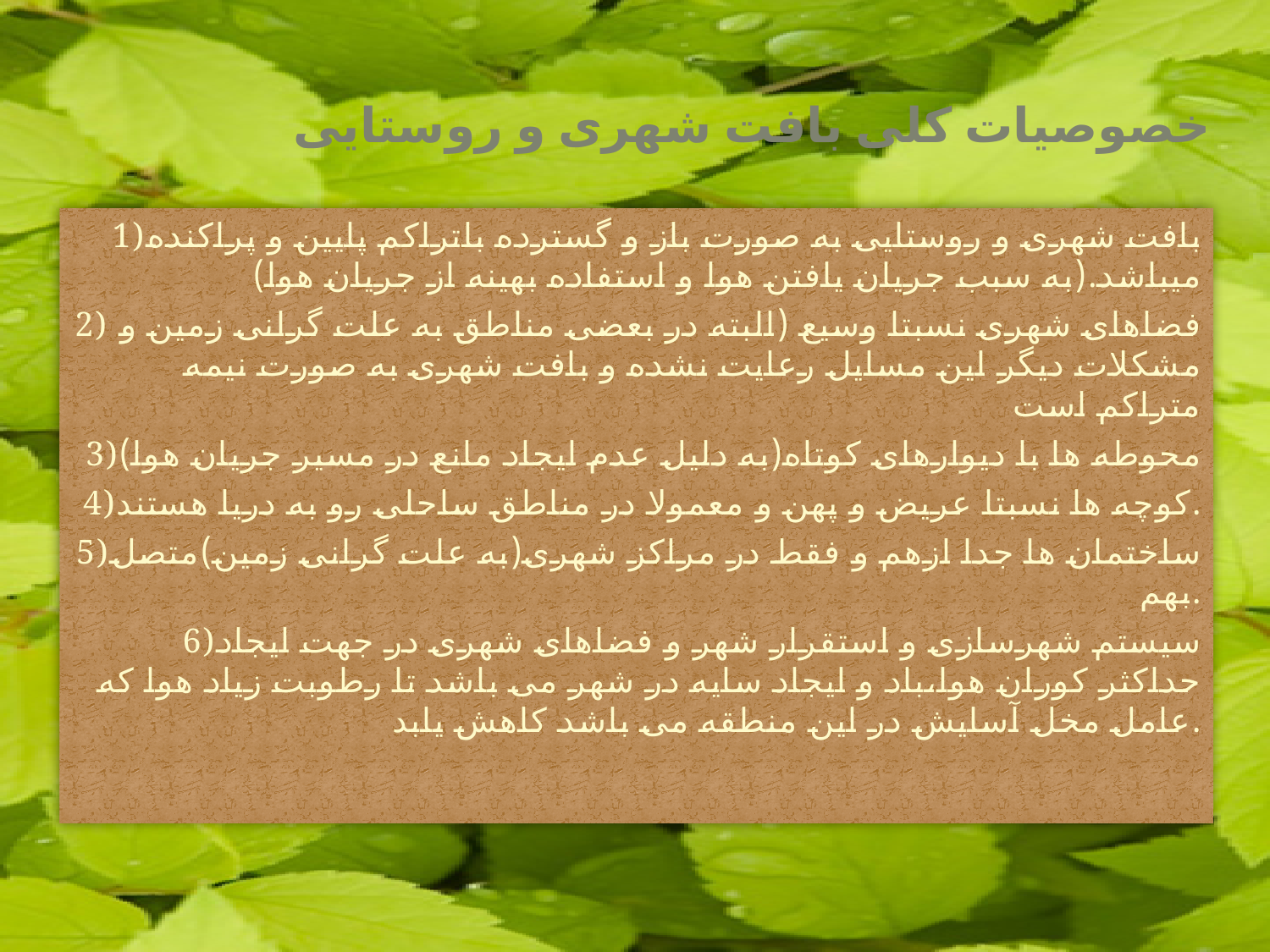

# خصوصیات کلی بافت شهری و روستایی
1)بافت شهری و روستایی به صورت باز و گسترده باتراکم پایین و پراکنده میباشد.(به سبب جریان یافتن هوا و استفاده بهینه از جریان هوا)
2)فضاهای شهری نسبتا وسیع (البته در بعضی مناطق به علت گرانی زمین و  مشکلات دیگر این مسايل رعایت نشده و بافت شهری به صورت نیمه متراکم است
3)محوطه ها با دیوارهای کوتاه(به دلیل عدم ایجاد مانع در مسیر جریان هوا)
4)کوچه ها نسبتا عریض و پهن و معمولا در مناطق ساحلی رو به دریا هستند.
5)ساختمان ها جدا ازهم و فقط در مراکز شهری(به علت گرانی زمین)متصل بهم.
6)سیستم شهرسازی و استقرار شهر و فضاهای شهری در جهت ایجاد حداکثر کوران هوا،باد و ایجاد سایه در شهر می باشد تا رطوبت زیاد هوا که عامل مخل آسایش در این منطقه می باشد کاهش یابد.